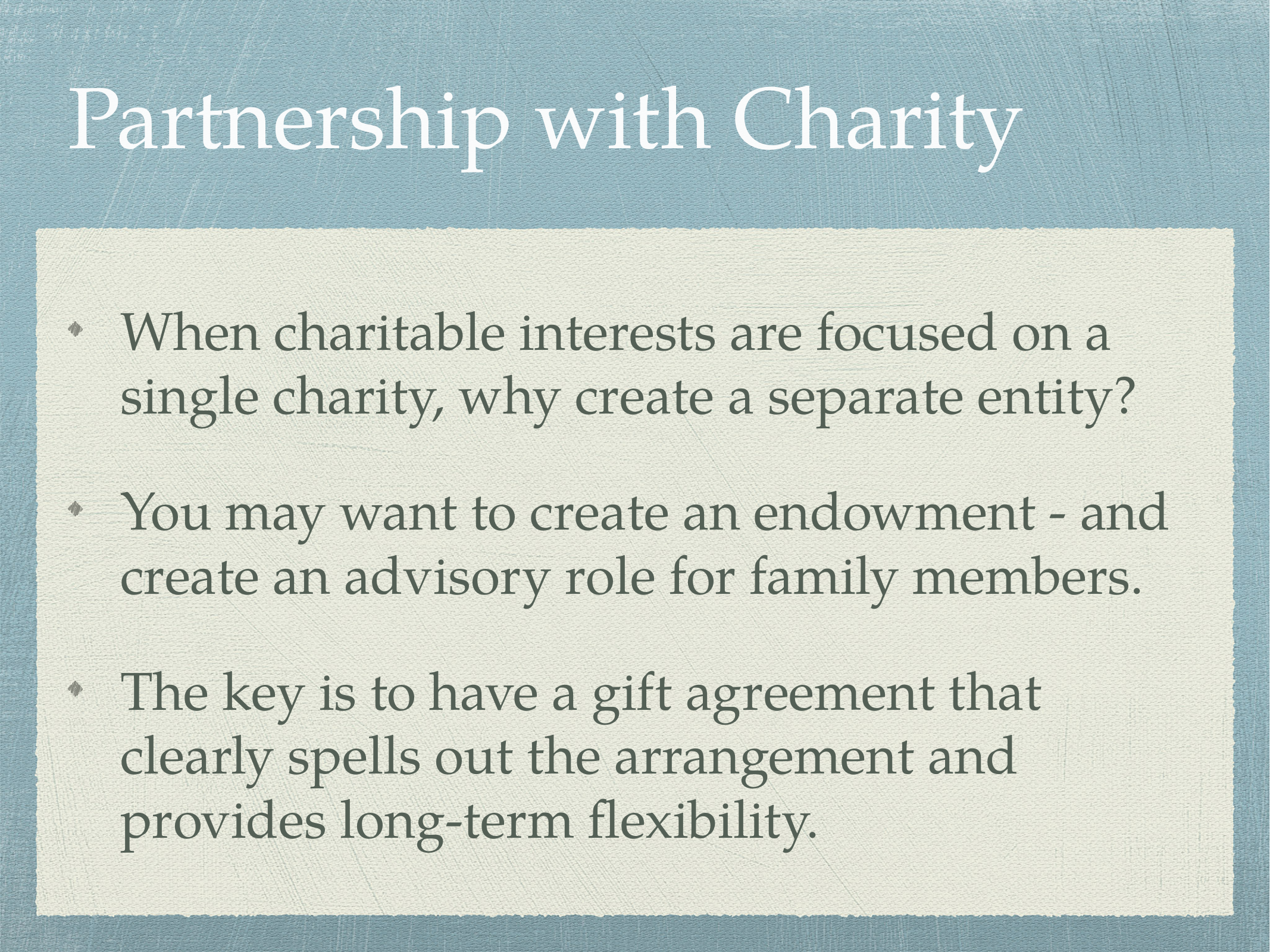

# Partnership with Charity
When charitable interests are focused on a single charity, why create a separate entity?
You may want to create an endowment - and create an advisory role for family members.
The key is to have a gift agreement that clearly spells out the arrangement and provides long-term flexibility.